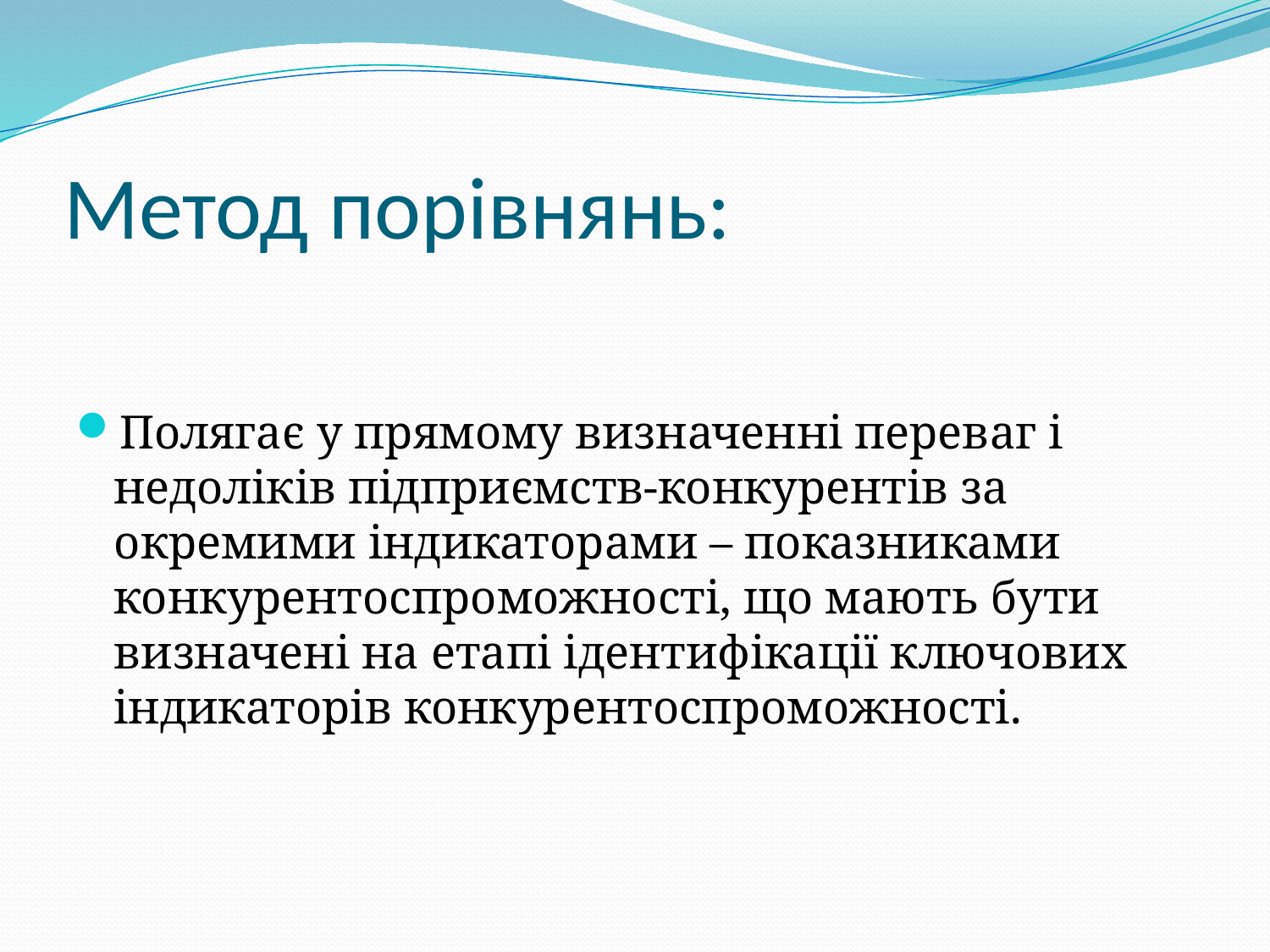

# Метод порівнянь:

Полягає у прямому визначенні переваг і недоліків підприємств-конкурентів за окремими індикаторами – показниками конкурентоспроможності, що мають бути визначені на етапі ідентифікації ключових індикаторів конкурентоспроможності.